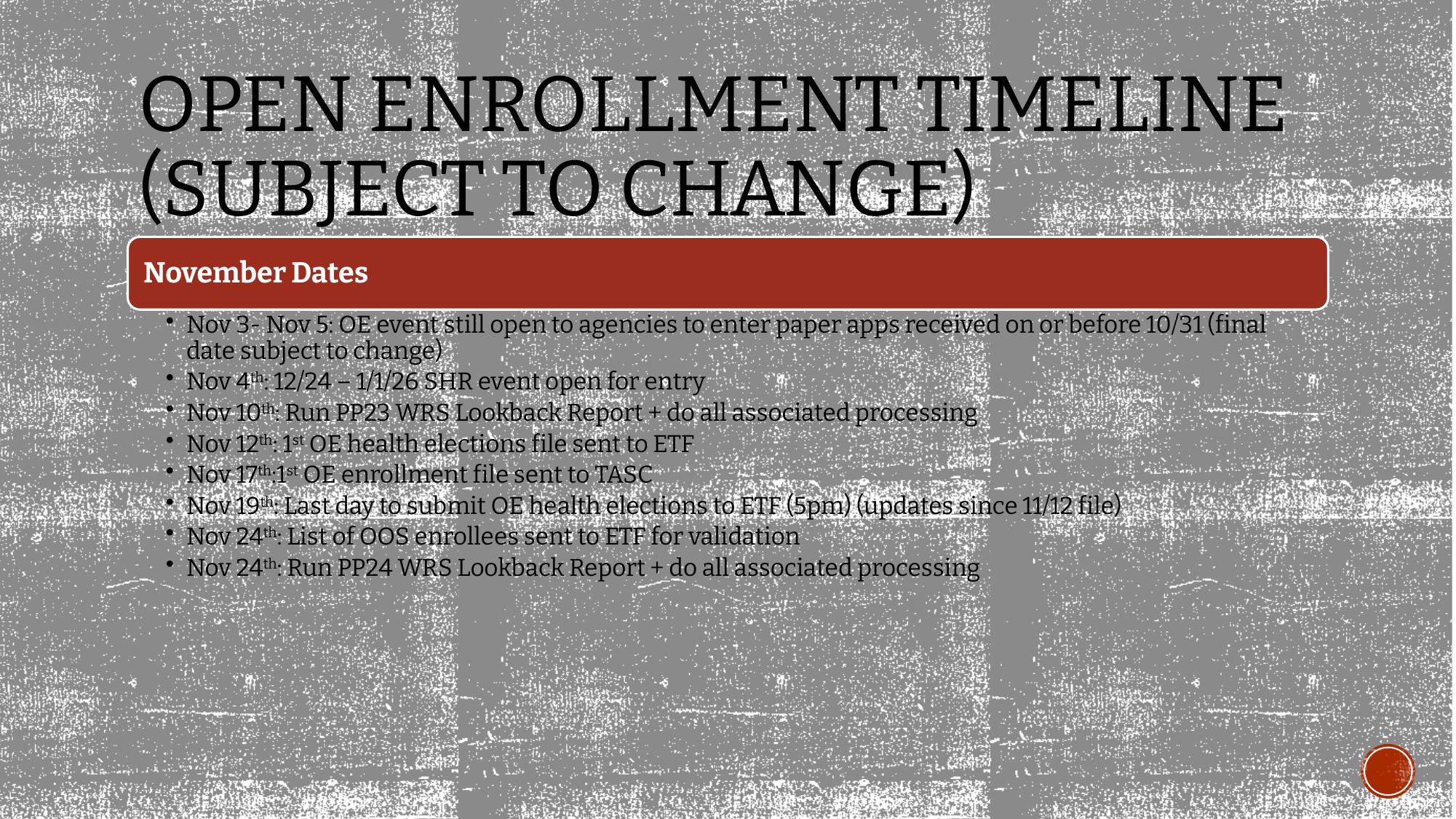

# Open Enrollment Timeline (subject to change)

November Dates
Nov 3- Nov 5: OE event still open to agencies to enter paper apps received on or before 10/31 (final date subject to change)
Nov 4th: 12/24 – 1/1/26 SHR event open for entry
Nov 10th: Run PP23 WRS Lookback Report + do all associated processing
Nov 12th: 1st OE health elections file sent to ETF
Nov 17th:1st OE enrollment file sent to TASC
Nov 19th: Last day to submit OE health elections to ETF (5pm) (updates since 11/12 file)
Nov 24th: List of OOS enrollees sent to ETF for validation
Nov 24th: Run PP24 WRS Lookback Report + do all associated processing